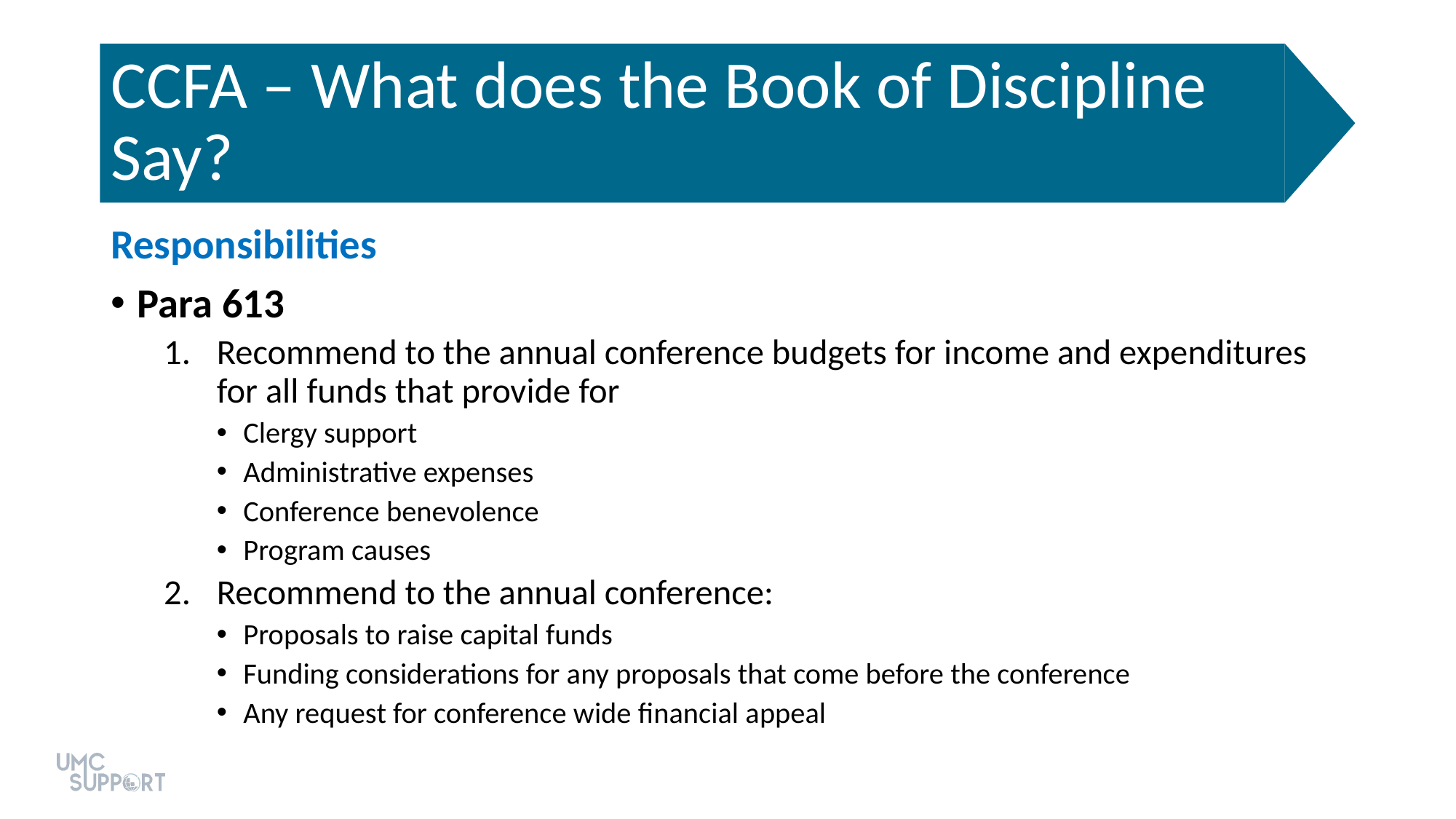

# CCFA – What does the Book of Discipline Say?
Responsibilities
Para 613
Recommend to the annual conference budgets for income and expenditures for all funds that provide for
Clergy support
Administrative expenses
Conference benevolence
Program causes
Recommend to the annual conference:
Proposals to raise capital funds
Funding considerations for any proposals that come before the conference
Any request for conference wide financial appeal